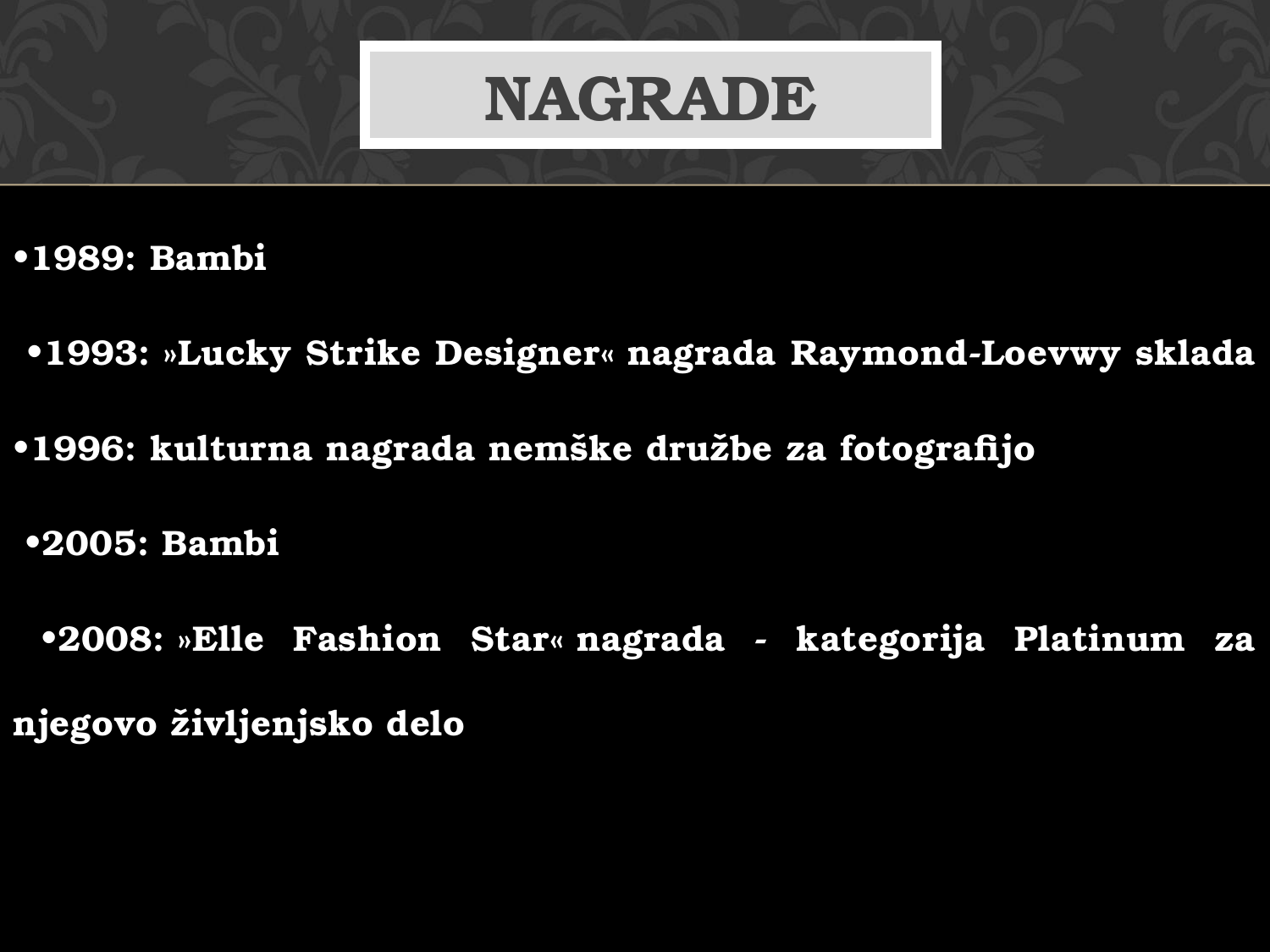

# NAGRADE
•1989: Bambi
 •1993: »Lucky Strike Designer« nagrada Raymond-Loevwy sklada
•1996: kulturna nagrada nemške družbe za fotografijo
 •2005: Bambi
 •2008: »Elle Fashion Star« nagrada - kategorija Platinum za njegovo življenjsko delo